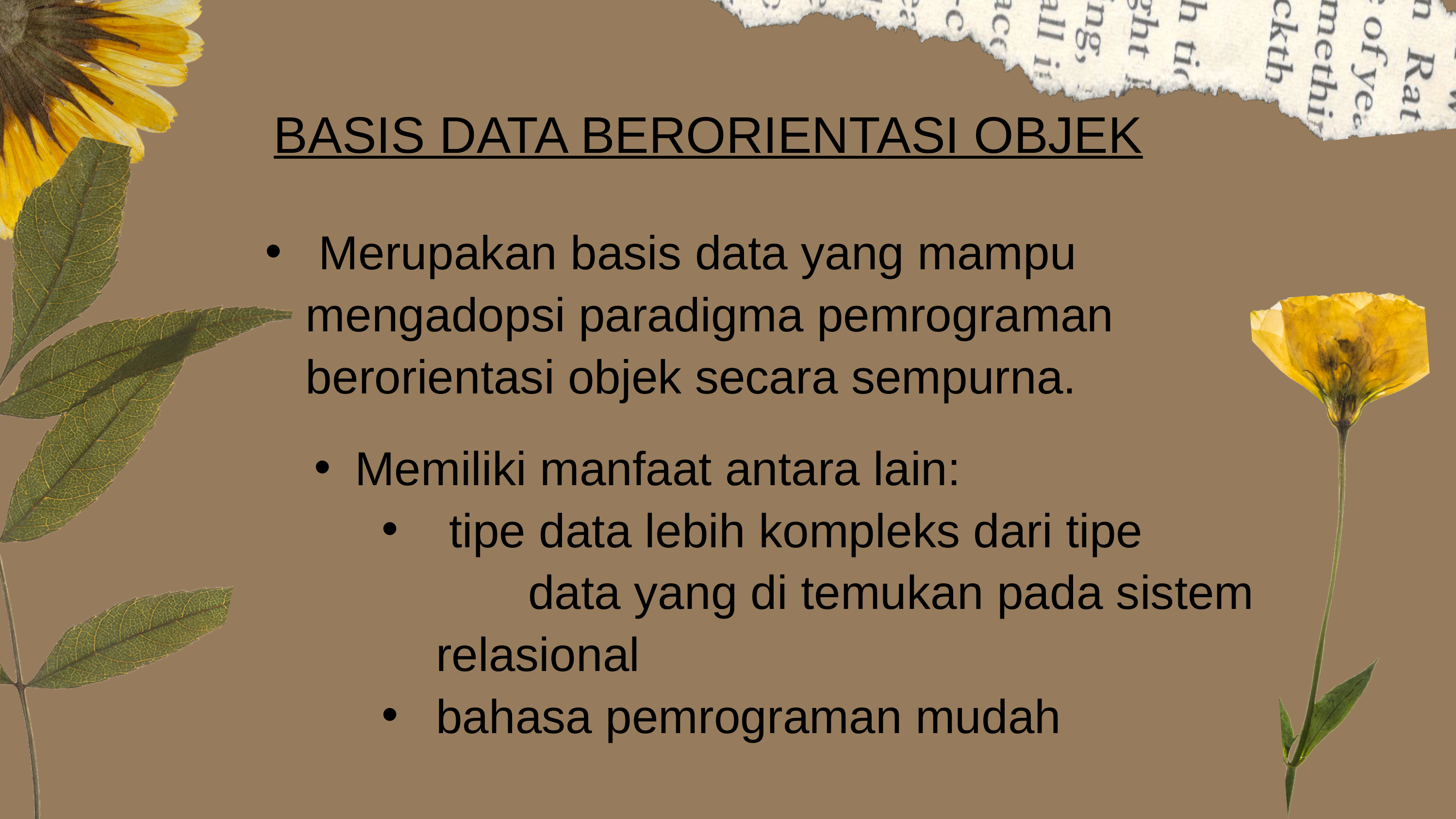

BASIS DATA BERORIENTASI OBJEK

 Merupakan basis data yang mampu mengadopsi paradigma pemrograman berorientasi objek secara sempurna.

Memiliki manfaat antara lain:
 tipe data lebih kompleks dari tipe                     data yang di temukan pada sistem relasional
bahasa pemrograman mudah